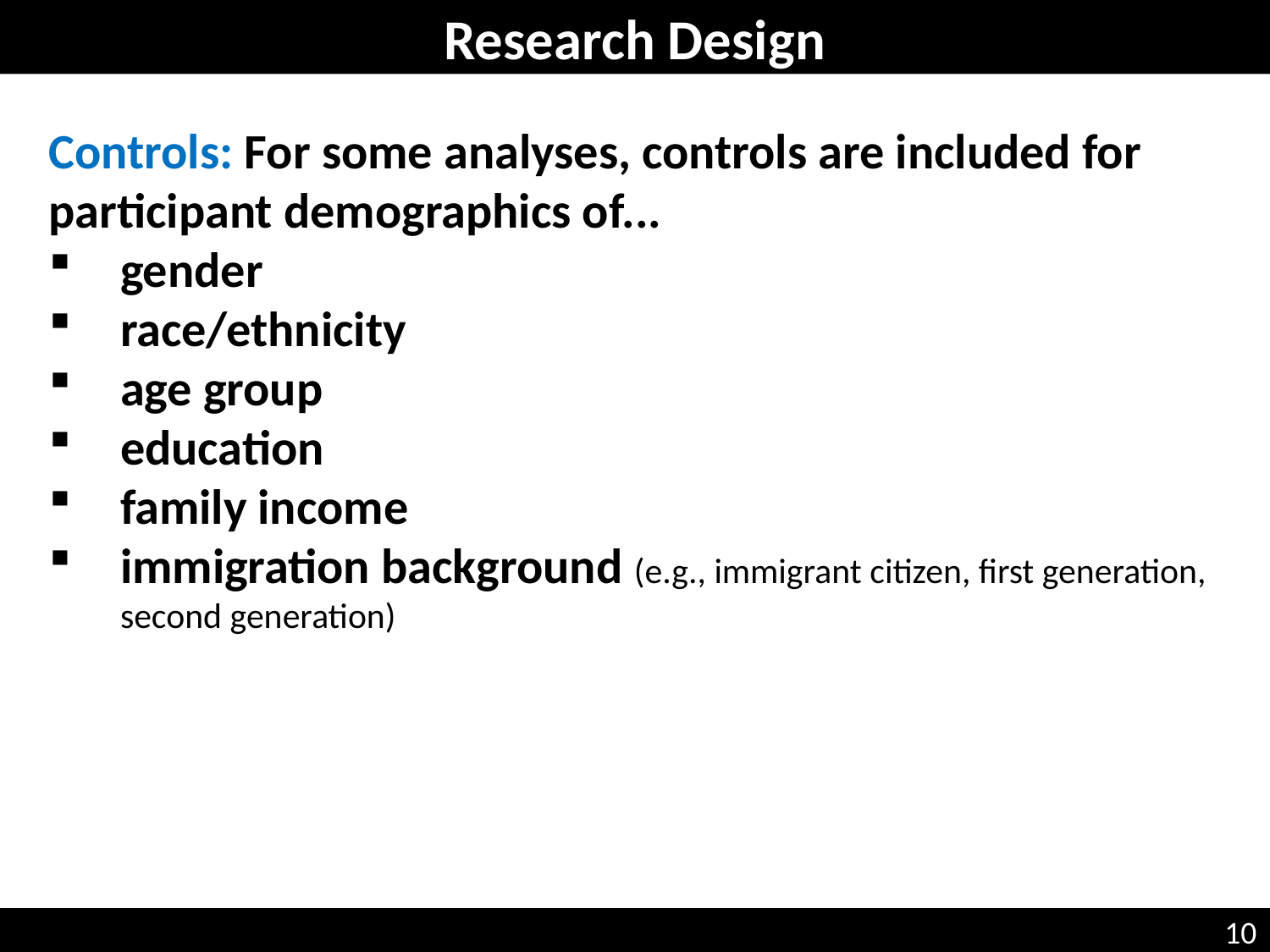

Research Design
Controls: For some analyses, controls are included for participant demographics of...
gender
race/ethnicity
age group
education
family income
immigration background (e.g., immigrant citizen, first generation, second generation)
10